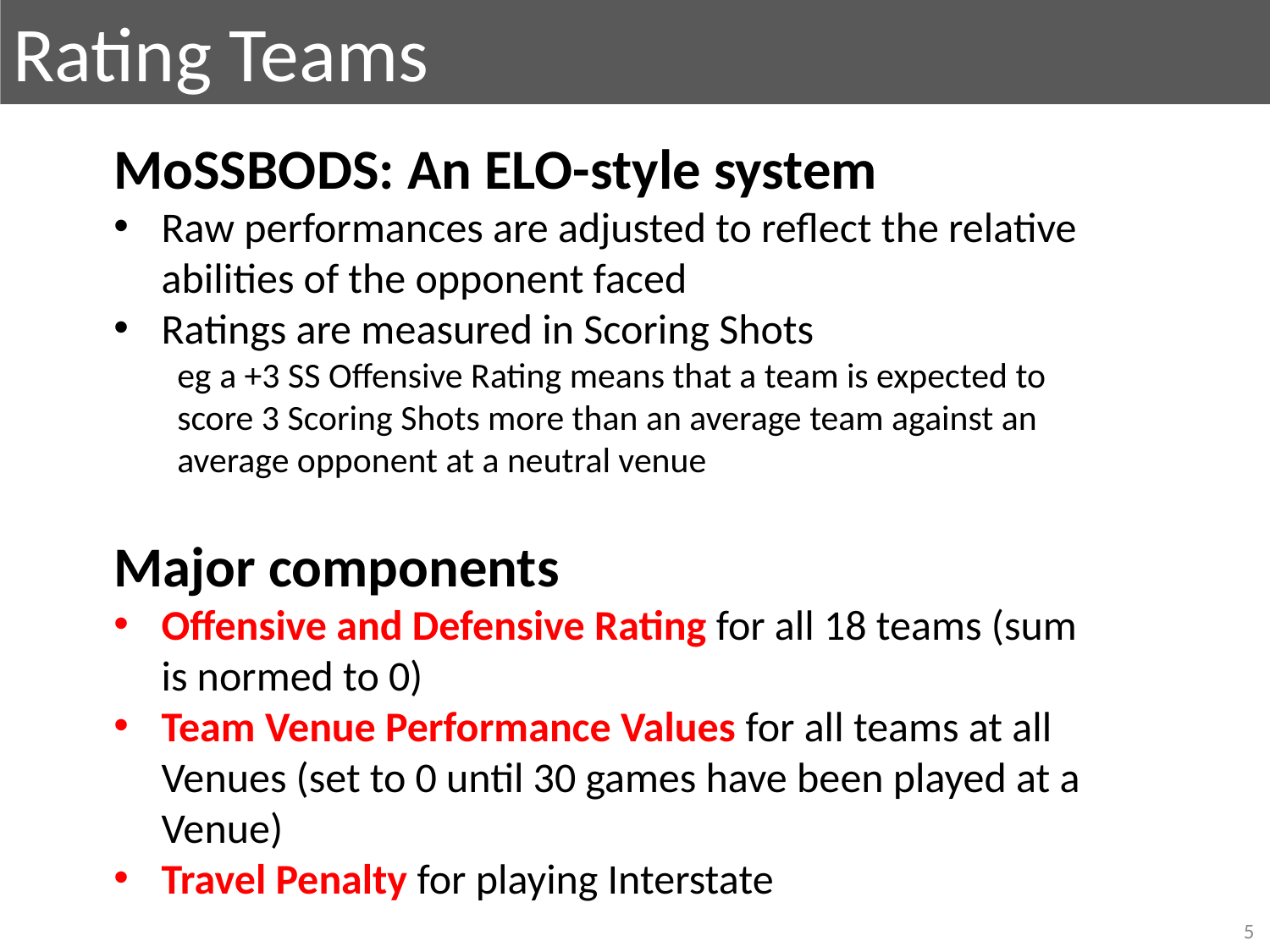

Rating Teams
MoSSBODS: An ELO-style system
Raw performances are adjusted to reflect the relative abilities of the opponent faced
Ratings are measured in Scoring Shots
eg a +3 SS Offensive Rating means that a team is expected to score 3 Scoring Shots more than an average team against an average opponent at a neutral venue

Major components
Offensive and Defensive Rating for all 18 teams (sum is normed to 0)
Team Venue Performance Values for all teams at all Venues (set to 0 until 30 games have been played at a Venue)
Travel Penalty for playing Interstate

5